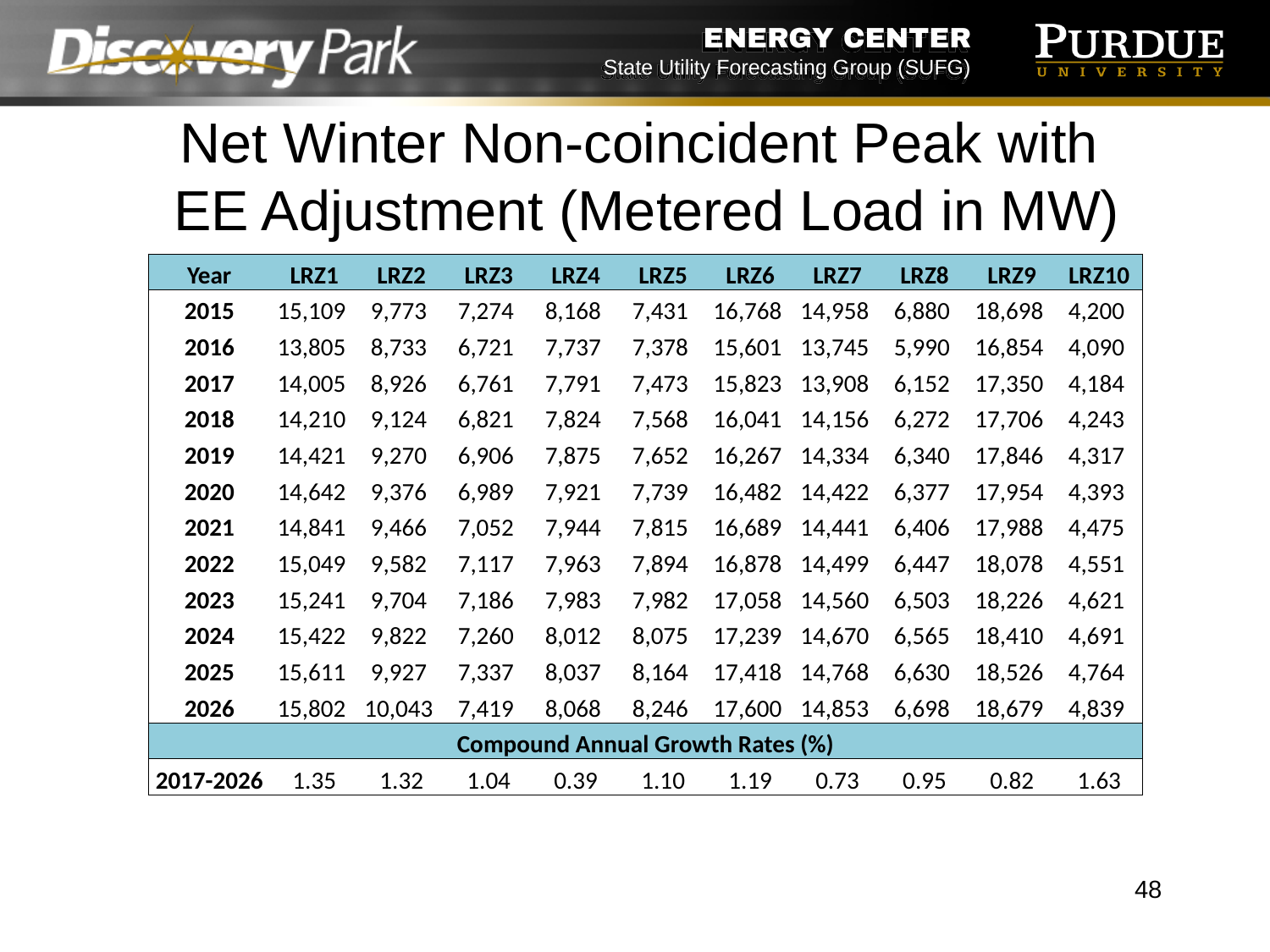

# Net Winter Non-coincident Peak with EE Adjustment (Metered Load in MW)
| Year | LRZ1 | LRZ2 | LRZ3 | LRZ4 | LRZ5 | LRZ6 | LRZ7 | LRZ8 | LRZ9 | LRZ10 |
| --- | --- | --- | --- | --- | --- | --- | --- | --- | --- | --- |
| 2015 | 15,109 | 9,773 | 7,274 | 8,168 | 7,431 | 16,768 | 14,958 | 6,880 | 18,698 | 4,200 |
| 2016 | 13,805 | 8,733 | 6,721 | 7,737 | 7,378 | 15,601 | 13,745 | 5,990 | 16,854 | 4,090 |
| 2017 | 14,005 | 8,926 | 6,761 | 7,791 | 7,473 | 15,823 | 13,908 | 6,152 | 17,350 | 4,184 |
| 2018 | 14,210 | 9,124 | 6,821 | 7,824 | 7,568 | 16,041 | 14,156 | 6,272 | 17,706 | 4,243 |
| 2019 | 14,421 | 9,270 | 6,906 | 7,875 | 7,652 | 16,267 | 14,334 | 6,340 | 17,846 | 4,317 |
| 2020 | 14,642 | 9,376 | 6,989 | 7,921 | 7,739 | 16,482 | 14,422 | 6,377 | 17,954 | 4,393 |
| 2021 | 14,841 | 9,466 | 7,052 | 7,944 | 7,815 | 16,689 | 14,441 | 6,406 | 17,988 | 4,475 |
| 2022 | 15,049 | 9,582 | 7,117 | 7,963 | 7,894 | 16,878 | 14,499 | 6,447 | 18,078 | 4,551 |
| 2023 | 15,241 | 9,704 | 7,186 | 7,983 | 7,982 | 17,058 | 14,560 | 6,503 | 18,226 | 4,621 |
| 2024 | 15,422 | 9,822 | 7,260 | 8,012 | 8,075 | 17,239 | 14,670 | 6,565 | 18,410 | 4,691 |
| 2025 | 15,611 | 9,927 | 7,337 | 8,037 | 8,164 | 17,418 | 14,768 | 6,630 | 18,526 | 4,764 |
| 2026 | 15,802 | 10,043 | 7,419 | 8,068 | 8,246 | 17,600 | 14,853 | 6,698 | 18,679 | 4,839 |
| Compound Annual Growth Rates (%) |  |  |  |  |  |  |  |  |  |  |
| 2017-2026 | 1.35 | 1.32 | 1.04 | 0.39 | 1.10 | 1.19 | 0.73 | 0.95 | 0.82 | 1.63 |
48